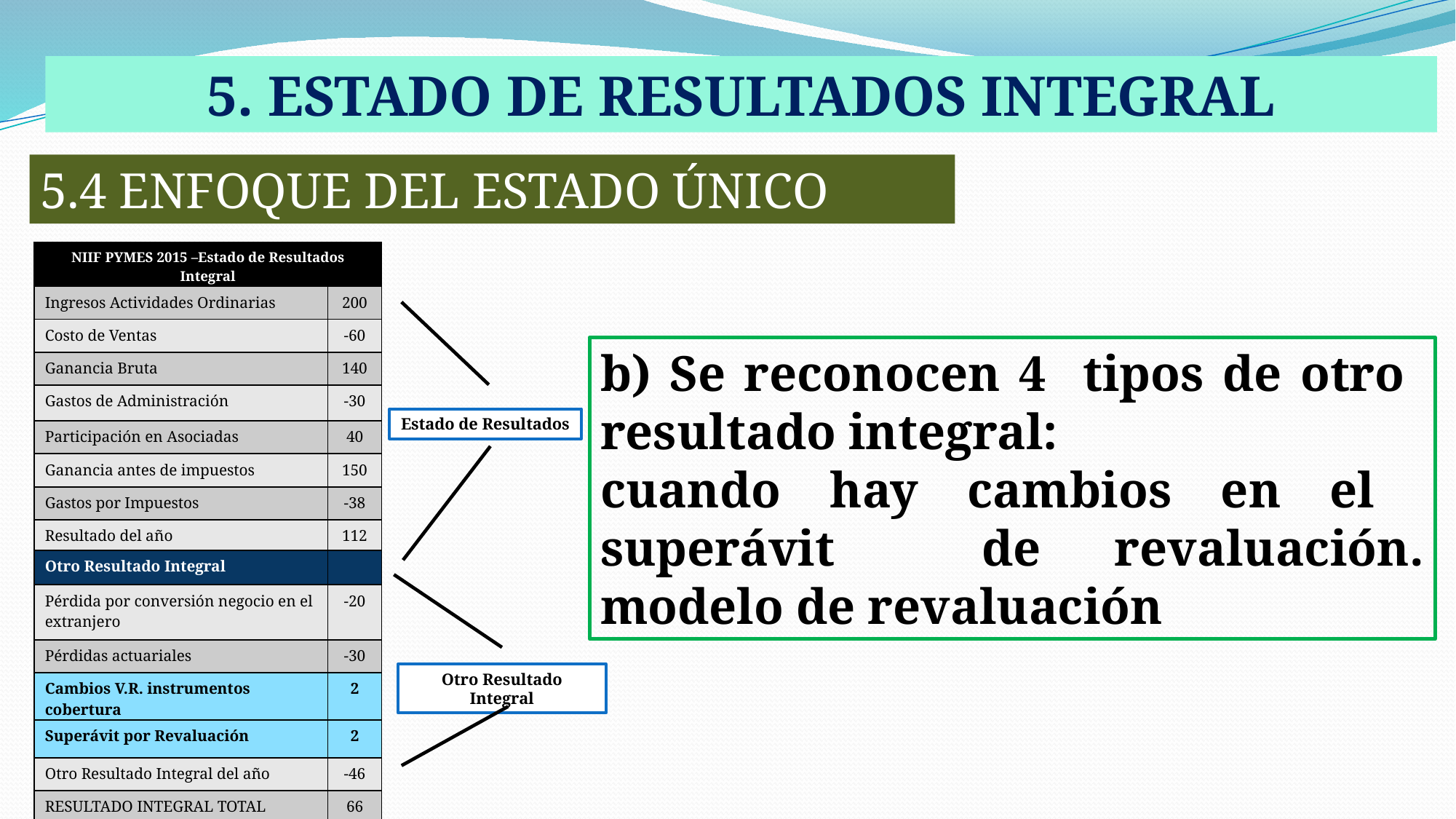

5. ESTADO DE RESULTADOS INTEGRAL
5.4 ENFOQUE DEL ESTADO ÚNICO
| NIIF PYMES 2015 –Estado de Resultados Integral |  |
| --- | --- |
| Ingresos Actividades Ordinarias | 200 |
| Costo de Ventas | -60 |
| Ganancia Bruta | 140 |
| Gastos de Administración | -30 |
| Participación en Asociadas | 40 |
| Ganancia antes de impuestos | 150 |
| Gastos por Impuestos | -38 |
| Resultado del año | 112 |
| Otro Resultado Integral |  |
| Pérdida por conversión negocio en el extranjero | -20 |
| Pérdidas actuariales | -30 |
| Cambios V.R. instrumentos cobertura | 2 |
| Superávit por Revaluación | 2 |
| Otro Resultado Integral del año | -46 |
| RESULTADO INTEGRAL TOTAL | 66 |
b) Se reconocen 4  tipos de otro  resultado integral:
cuando hay cambios en el  superávit  de revaluación. modelo de revaluación
Estado de Resultados
Otro Resultado Integral